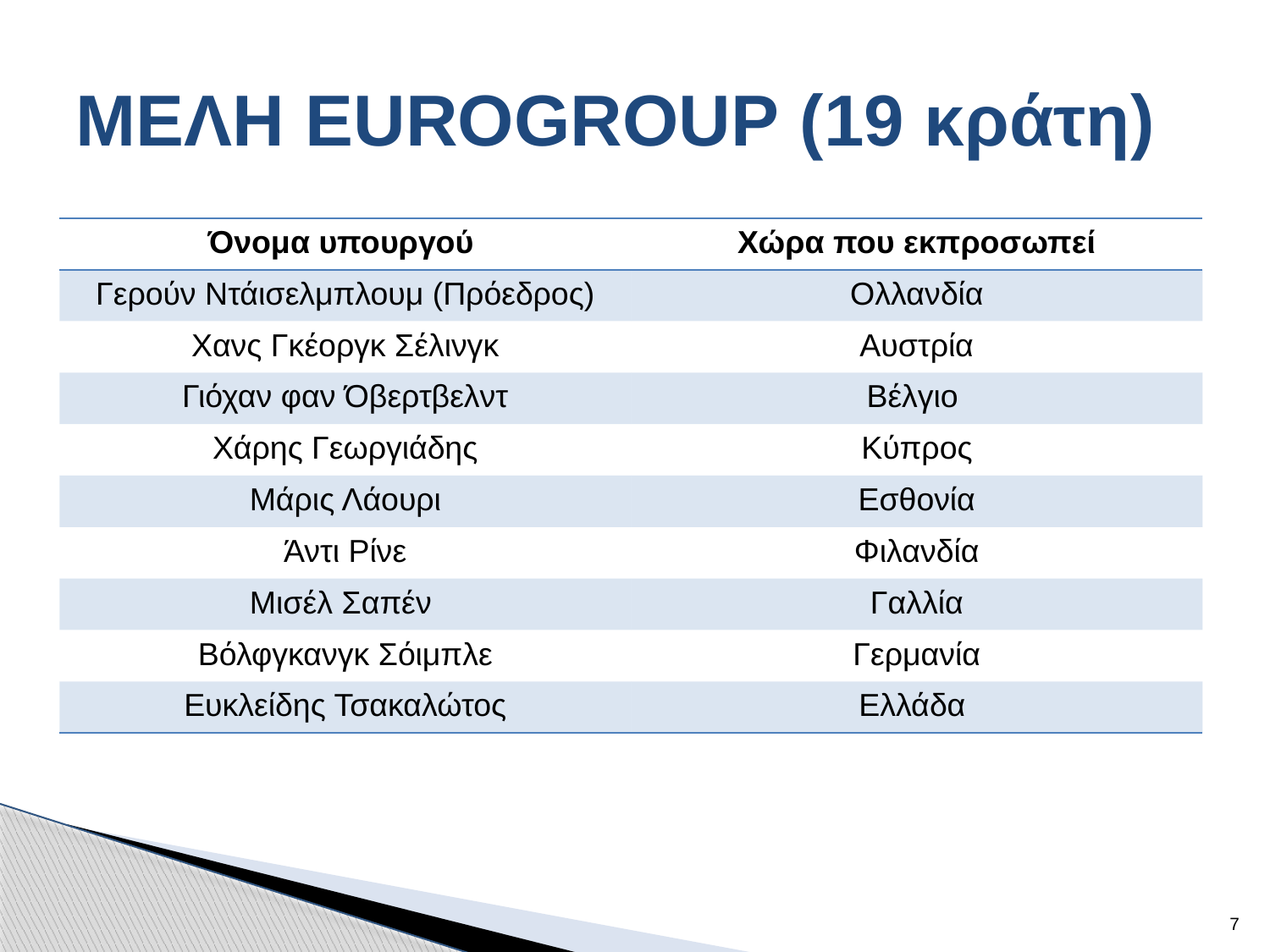

# ΜΕΛΗ EUROGROUP (19 κράτη)
| Όνομα υπουργού | Χώρα που εκπροσωπεί |
| --- | --- |
| Γερούν Ντάισελμπλουμ (Πρόεδρος) | Ολλανδία |
| Χανς Γκέοργκ Σέλινγκ | Αυστρία |
| Γιόχαν φαν Όβερτβελντ | Βέλγιο |
| Χάρης Γεωργιάδης | Κύπρος |
| Μάρις Λάουρι | Εσθονία |
| Άντι Ρίνε | Φιλανδία |
| Μισέλ Σαπέν | Γαλλία |
| Βόλφγκανγκ Σόιμπλε | Γερμανία |
| Ευκλείδης Τσακαλώτος | Ελλάδα |

7